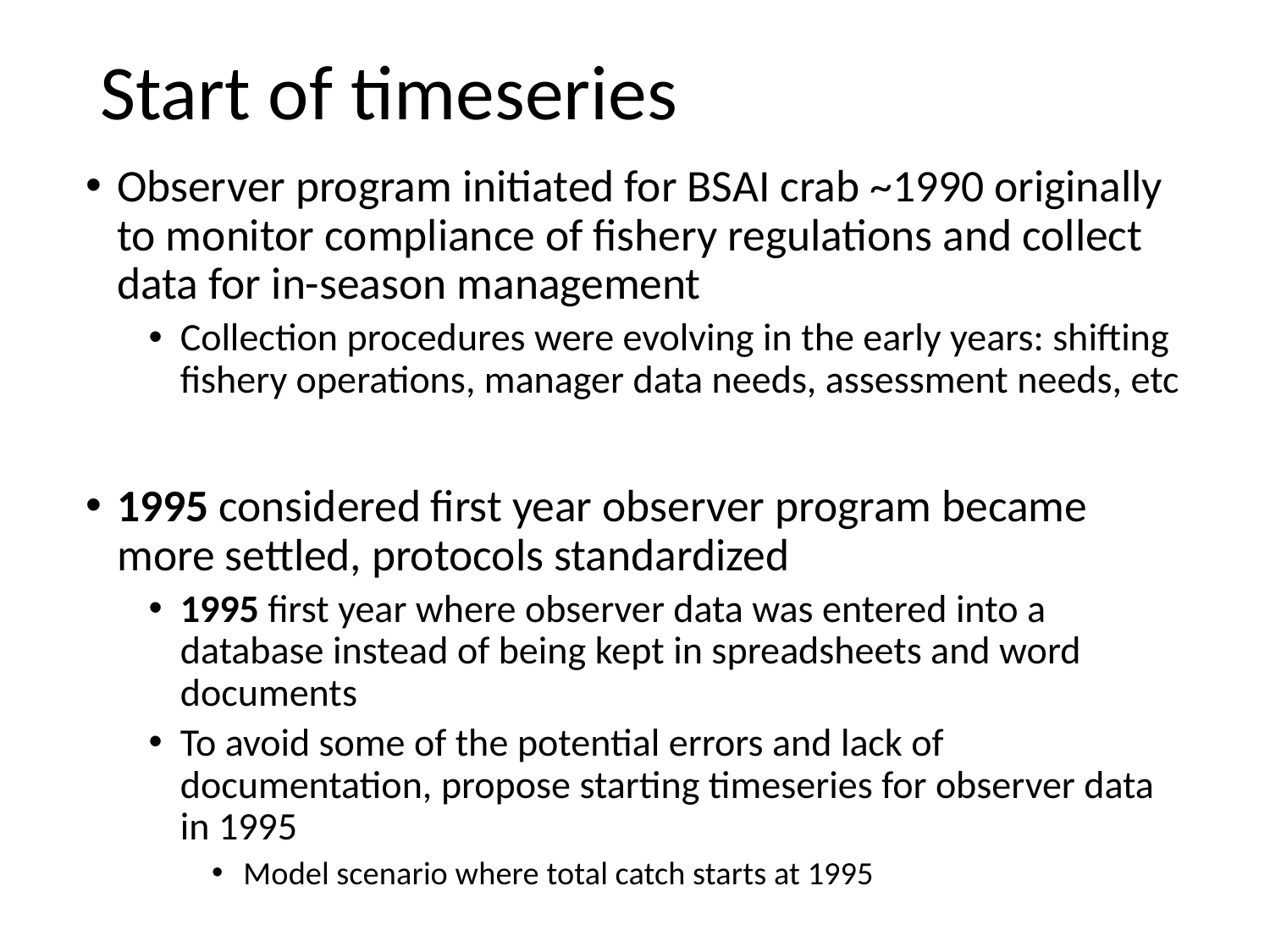

# Start of timeseries
Observer program initiated for BSAI crab ~1990 originally to monitor compliance of fishery regulations and collect data for in-season management
Collection procedures were evolving in the early years: shifting fishery operations, manager data needs, assessment needs, etc

1995 considered first year observer program became more settled, protocols standardized
1995 first year where observer data was entered into a database instead of being kept in spreadsheets and word documents
To avoid some of the potential errors and lack of documentation, propose starting timeseries for observer data in 1995
Model scenario where total catch starts at 1995